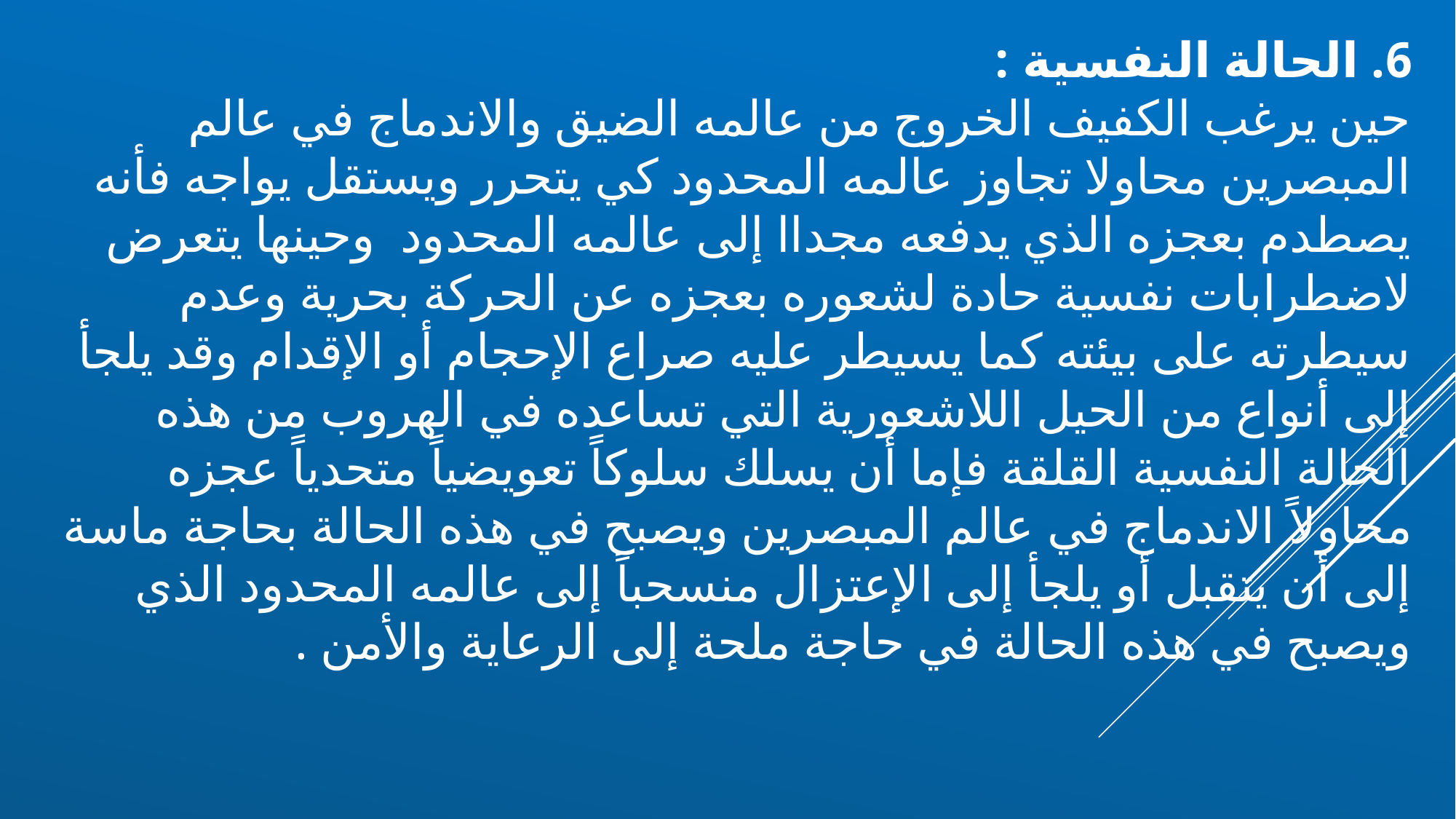

6. الحالة النفسية :
حين يرغب الكفيف الخروج من عالمه الضيق والاندماج في عالم المبصرين محاولا تجاوز عالمه المحدود كي يتحرر ويستقل يواجه فأنه يصطدم بعجزه الذي يدفعه مجداا إلى عالمه المحدود  وحينها يتعرض لاضطرابات نفسية حادة لشعوره بعجزه عن الحركة بحرية وعدم  سيطرته على بيئته كما يسيطر عليه صراع الإحجام أو الإقدام وقد يلجأ إلى أنواع من الحيل اللاشعورية التي تساعده في الهروب من هذه الحالة النفسية القلقة فإما أن يسلك سلوكاً تعويضياً متحدياً عجزه محاولاً الاندماج في عالم المبصرين ويصبح في هذه الحالة بحاجة ماسة إلى أن يتقبل أو يلجأ إلى الإعتزال منسحباً إلى عالمه المحدود الذي ويصبح في هذه الحالة في حاجة ملحة إلى الرعاية والأمن .